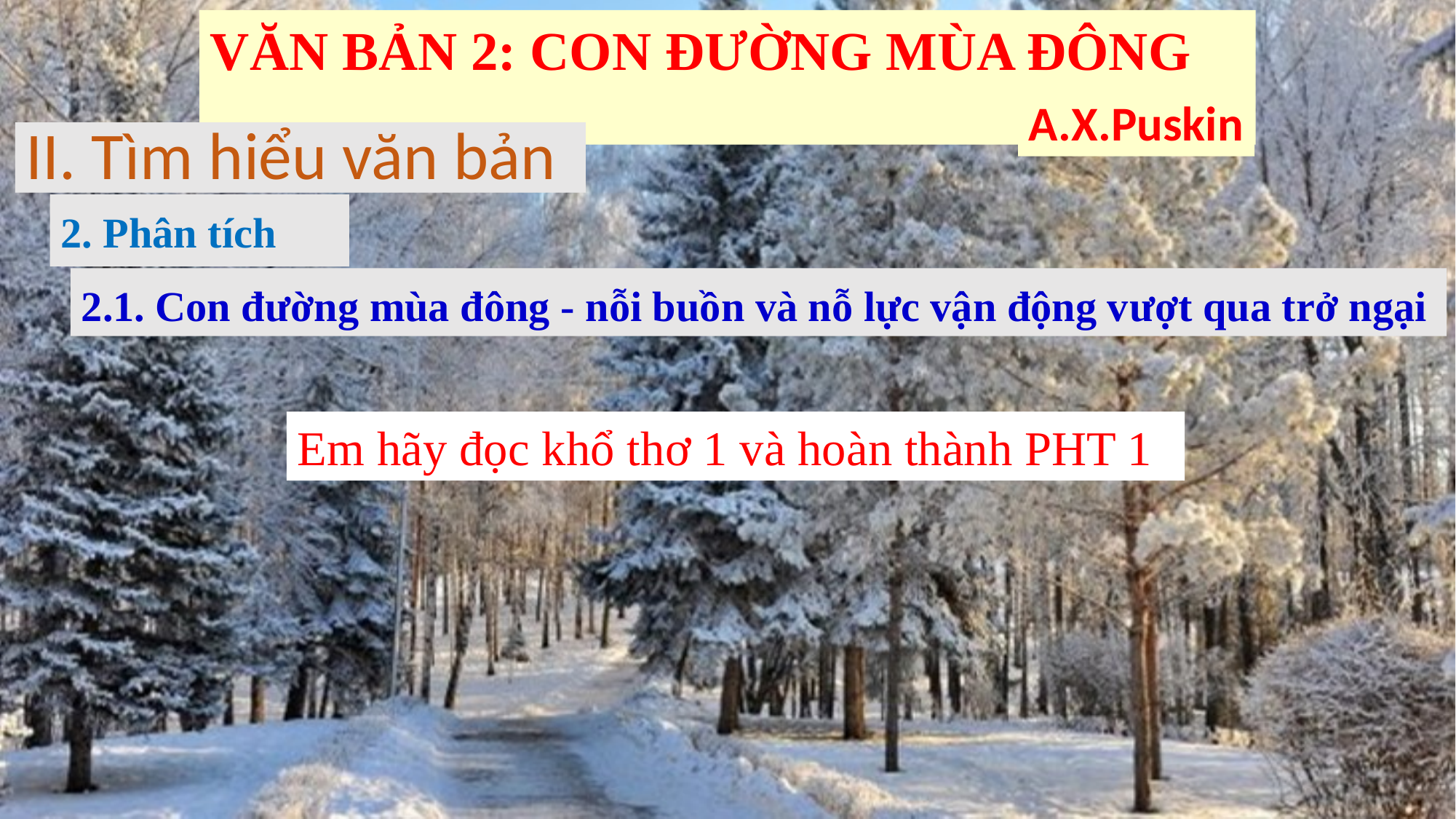

VĂN BẢN 2: CON ĐƯỜNG MÙA ĐÔNG
A.X.Puskin
II. Tìm hiểu văn bản
2. Phân tích
2.1. Con đường mùa đông - nỗi buồn và nỗ lực vận động vượt qua trở ngại
Em hãy đọc khổ thơ 1 và hoàn thành PHT 1